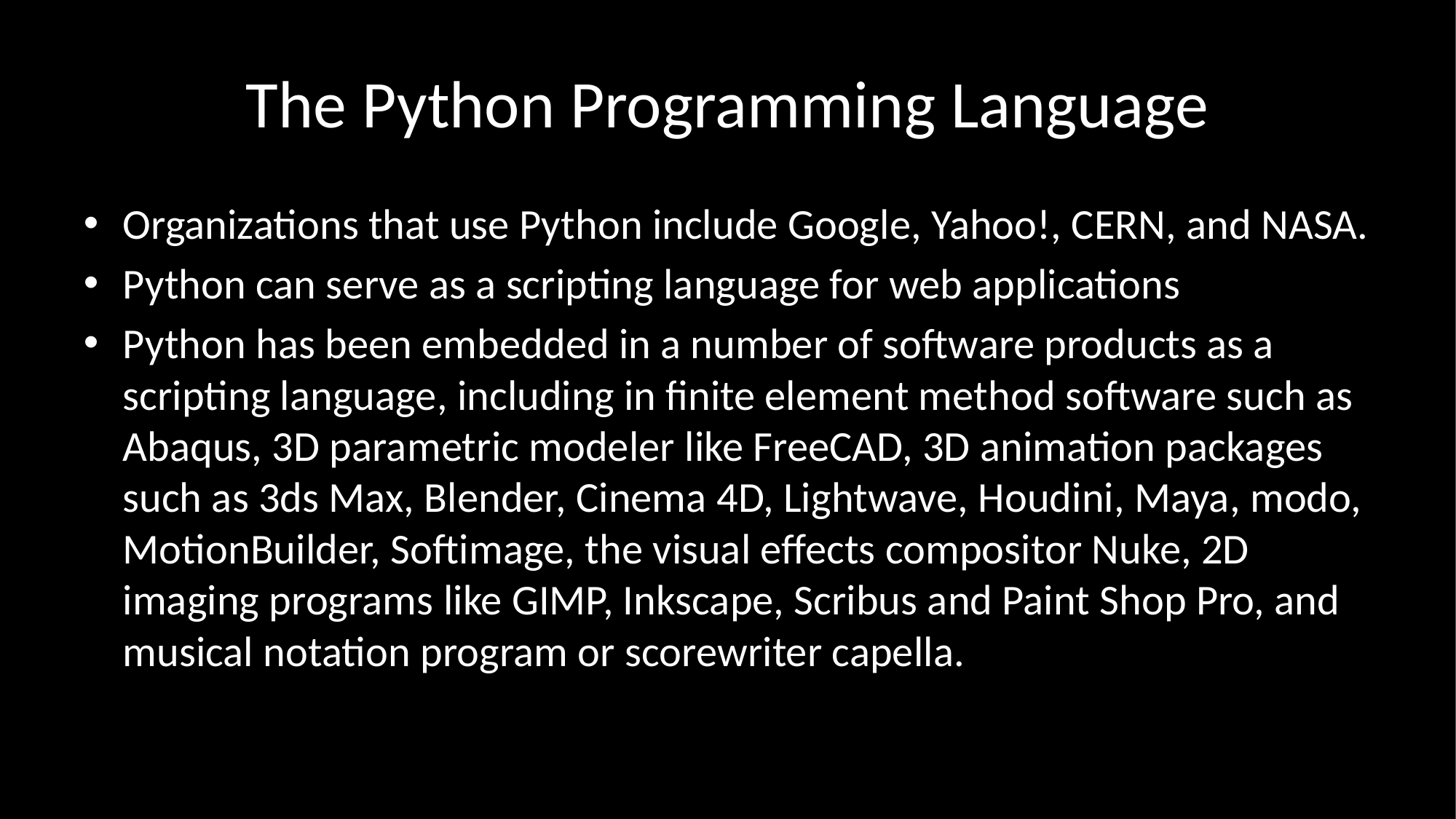

# The Python Programming Language
Organizations that use Python include Google, Yahoo!, CERN, and NASA.
Python can serve as a scripting language for web applications
Python has been embedded in a number of software products as a scripting language, including in finite element method software such as Abaqus, 3D parametric modeler like FreeCAD, 3D animation packages such as 3ds Max, Blender, Cinema 4D, Lightwave, Houdini, Maya, modo, MotionBuilder, Softimage, the visual effects compositor Nuke, 2D imaging programs like GIMP, Inkscape, Scribus and Paint Shop Pro, and musical notation program or scorewriter capella.